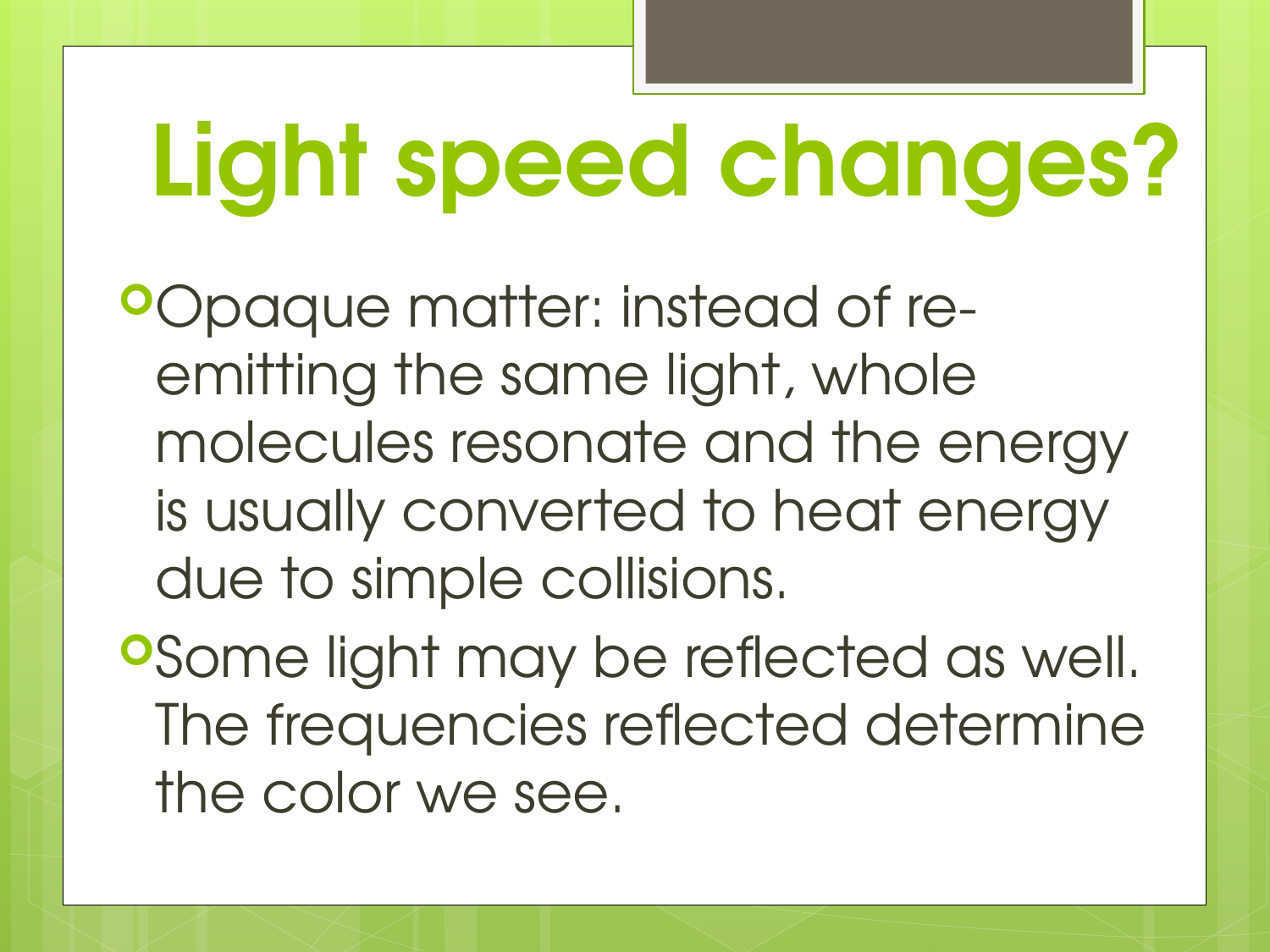

# Light speed changes?
Opaque matter: instead of re-emitting the same light, whole molecules resonate and the energy is usually converted to heat energy due to simple collisions.
Some light may be reflected as well. The frequencies reflected determine the color we see.